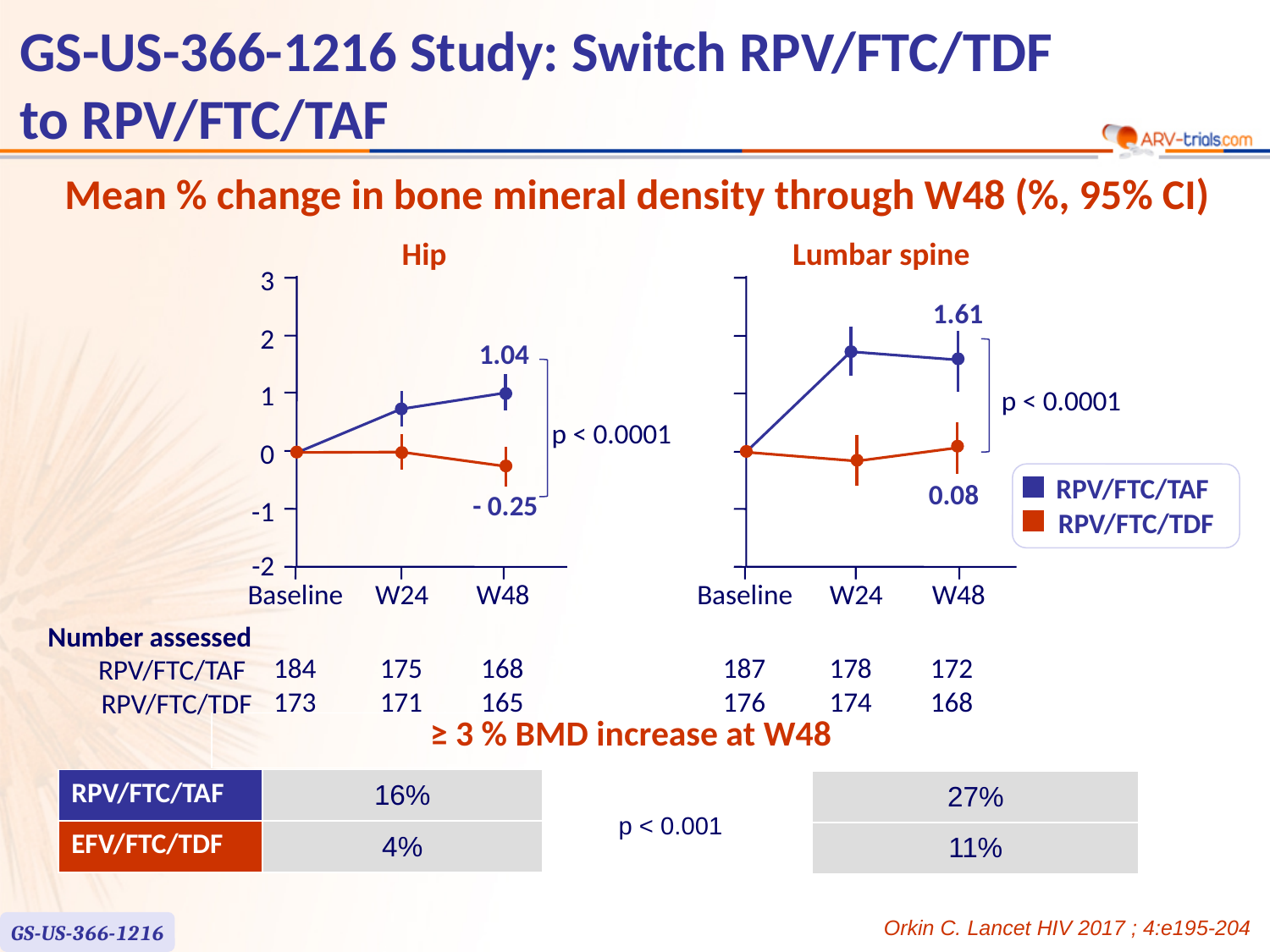

# GS-US-366-1216 Study: Switch RPV/FTC/TDF to RPV/FTC/TAF
Mean % change in bone mineral density through W48 (%, 95% CI)
Hip
Lumbar spine
3

1.61
2

1.04

1
p < 0.0001

p < 0.0001
0

RPV/FTC/TAF
0.08

- 0.25
-1
RPV/FTC/TDF

-2

Baseline
W24
W48
Baseline
W24
W48
Number assessed
RPV/FTC/TAF
RPV/FTC/TDF
184
173
175
171
168
165
187
176
178
174
172
168
| ≥ 3 % BMD increase at W48 |
| --- |
| RPV/FTC/TAF | 16% |
| --- | --- |
| EFV/FTC/TDF | 4% |
| 27% |
| --- |
| 11% |
p < 0.001
Orkin C. Lancet HIV 2017 ; 4:e195-204
GS-US-366-1216